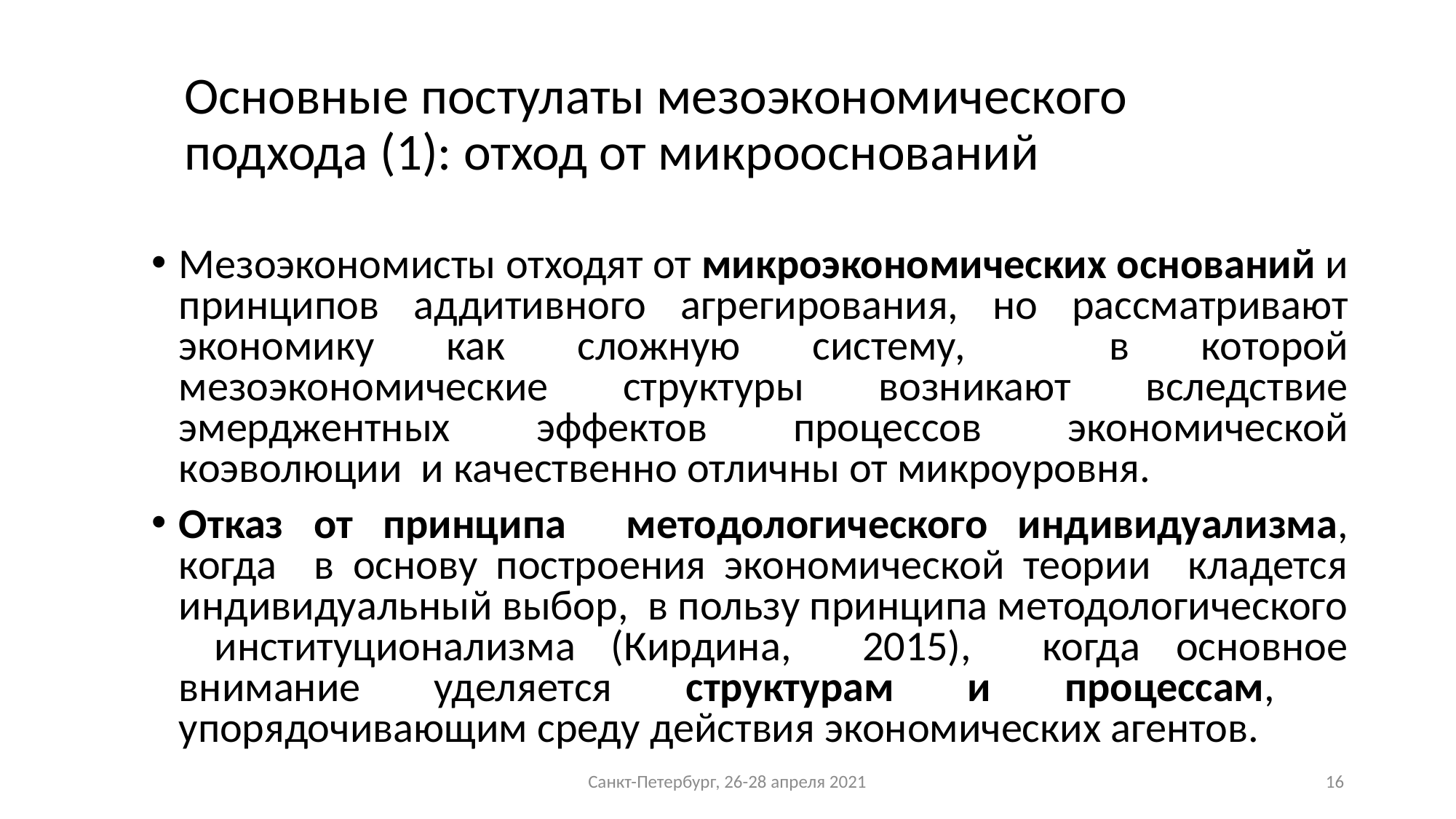

# Основные постулаты мезоэкономического подхода (1): отход от микрооснований
Мезоэкономисты отходят от микроэкономических оснований и принципов аддитивного агрегирования, но рассматривают экономику как сложную систему,  в которой мезоэкономические структуры возникают вследствие эмерджентных эффектов процессов экономической коэволюции  и качественно отличны от микроуровня.
Отказ от принципа  методологического индивидуализма, когда  в основу построения экономической теории  кладется индивидуальный выбор,  в пользу принципа методологического  институционализма (Кирдина,  2015),  когда основное внимание уделяется структурам и процессам,  упорядочивающим среду действия экономических агентов.
Санкт-Петербург, 26-28 апреля 2021
16